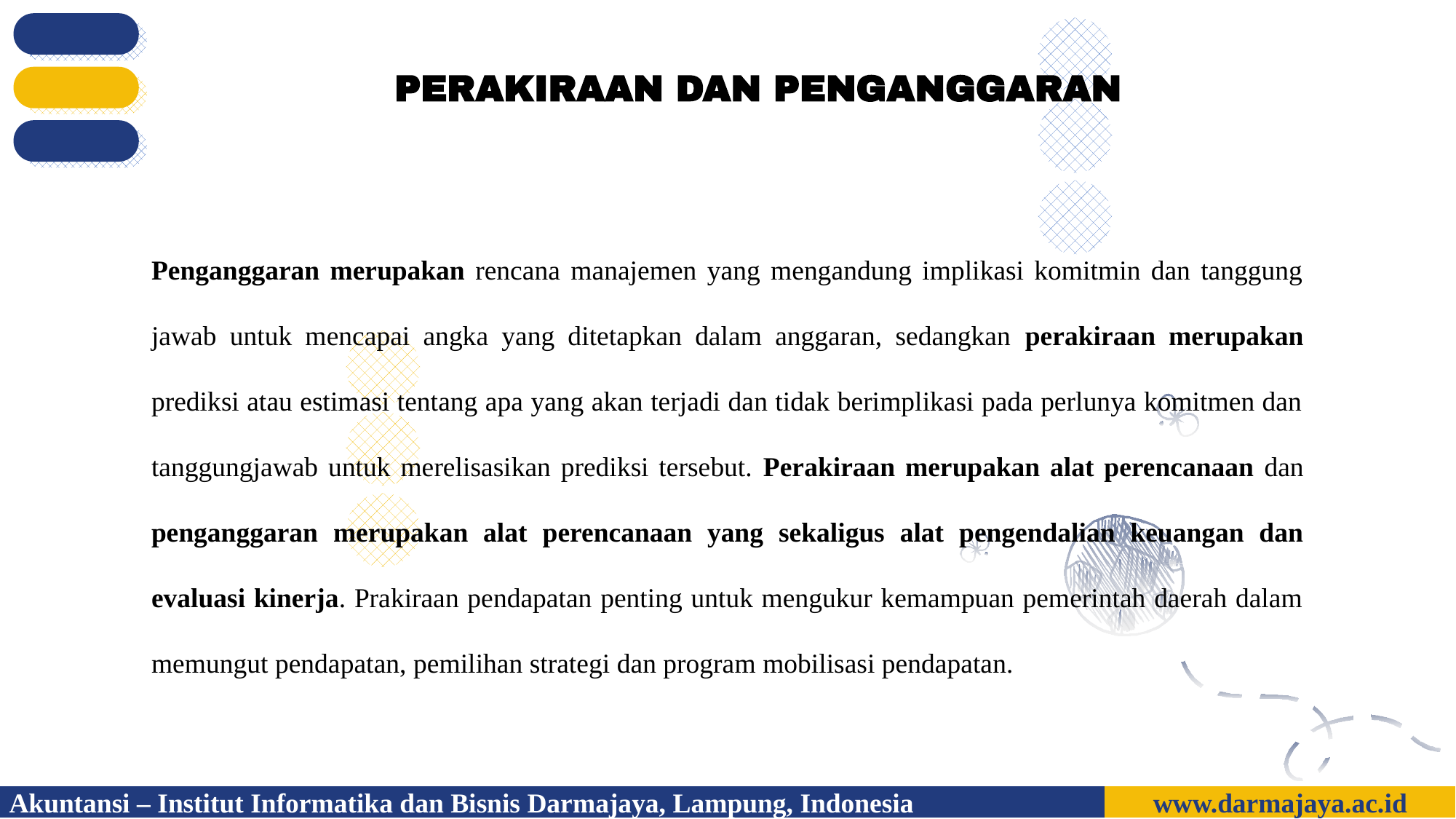

PERAKIRAAN DAN PENGANGGARAN

Akuntansi – Institut Informatika dan Bisnis Darmajaya, Lampung, Indonesia
www.darmajaya.ac.id
Penganggaran merupakan rencana manajemen yang mengandung implikasi komitmin dan tanggung jawab untuk mencapai angka yang ditetapkan dalam anggaran, sedangkan perakiraan merupakan prediksi atau estimasi tentang apa yang akan terjadi dan tidak berimplikasi pada perlunya komitmen dan tanggungjawab untuk merelisasikan prediksi tersebut. Perakiraan merupakan alat perencanaan dan penganggaran merupakan alat perencanaan yang sekaligus alat pengendalian keuangan dan evaluasi kinerja. Prakiraan pendapatan penting untuk mengukur kemampuan pemerintah daerah dalam memungut pendapatan, pemilihan strategi dan program mobilisasi pendapatan.